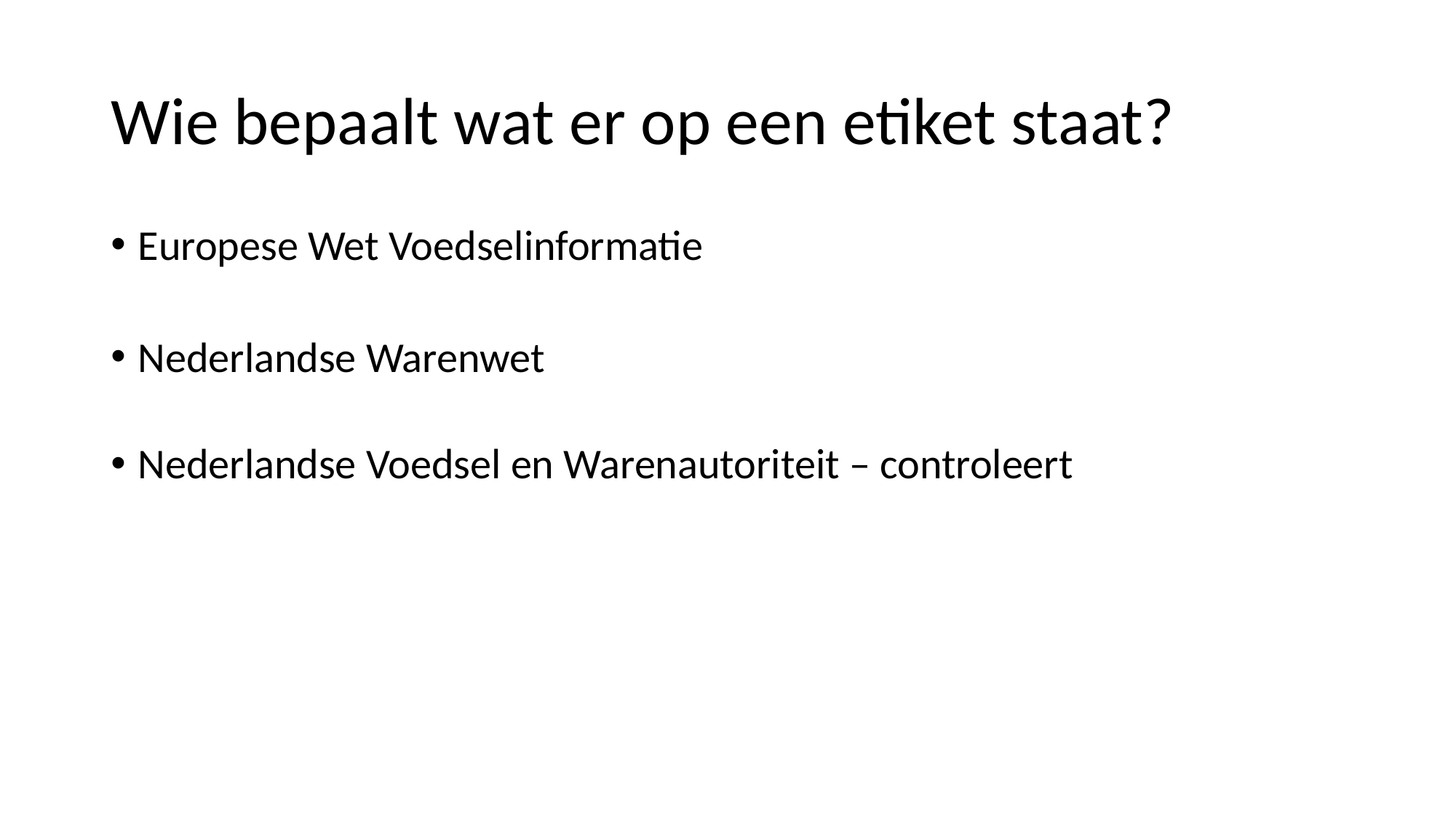

# Wie bepaalt wat er op een etiket staat?
Europese Wet Voedselinformatie
Nederlandse Warenwet
Nederlandse Voedsel en Warenautoriteit – controleert